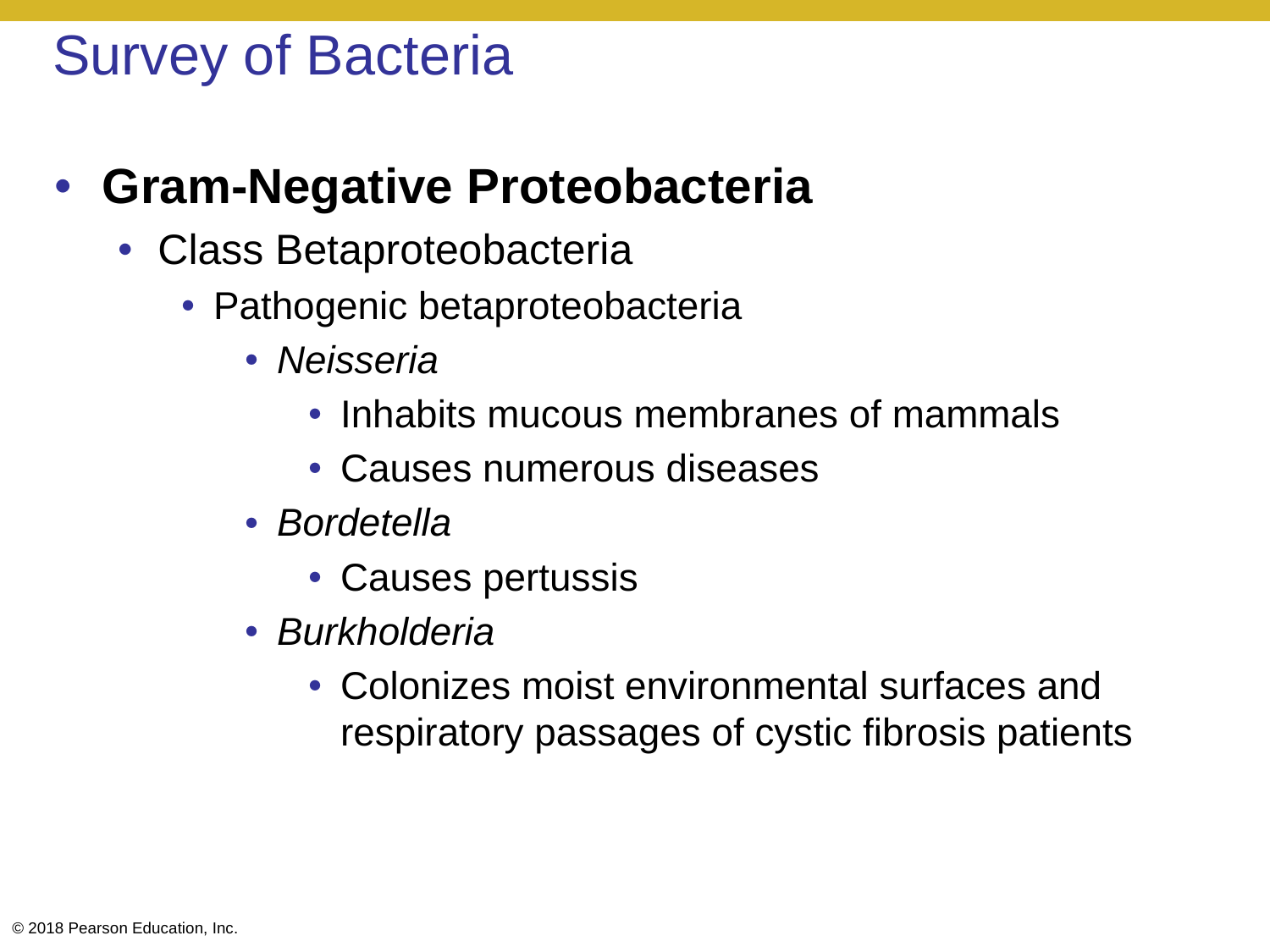

# Survey of Bacteria
Gram-Negative Proteobacteria
Class Betaproteobacteria
Pathogenic betaproteobacteria
Neisseria
Inhabits mucous membranes of mammals
Causes numerous diseases
Bordetella
Causes pertussis
Burkholderia
Colonizes moist environmental surfaces and respiratory passages of cystic fibrosis patients